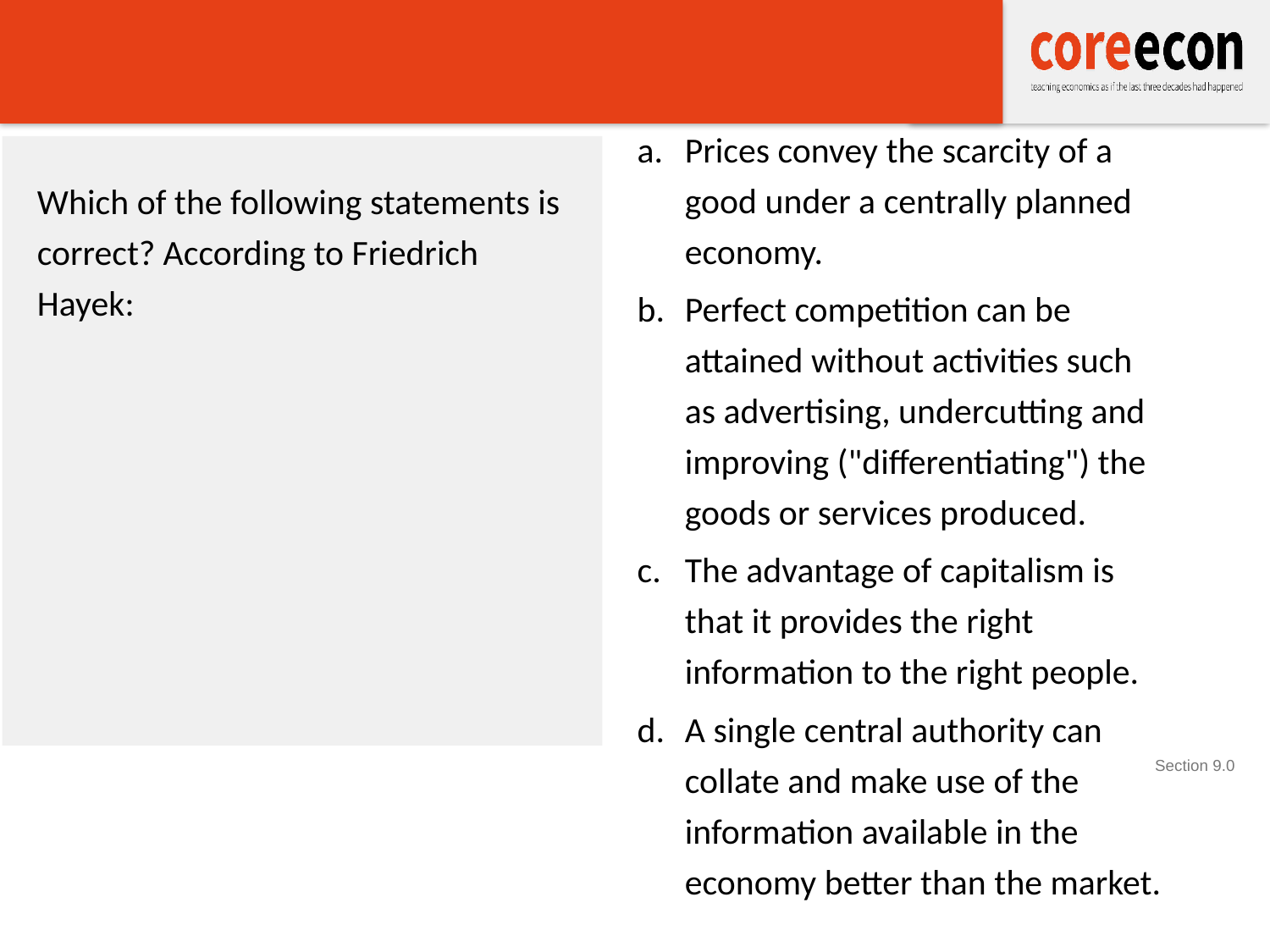

Select one answer

Prices convey the scarcity of a good under a centrally planned economy.
Perfect competition can be attained without activities such as advertising, undercutting and improving ("differentiating") the goods or services produced.
The advantage of capitalism is that it provides the right information to the right people.
A single central authority can collate and make use of the information available in the economy better than the market.
# T9.1 Friedrich Hayek
Which of the following statements is correct? According to Friedrich Hayek:
Section 9.0